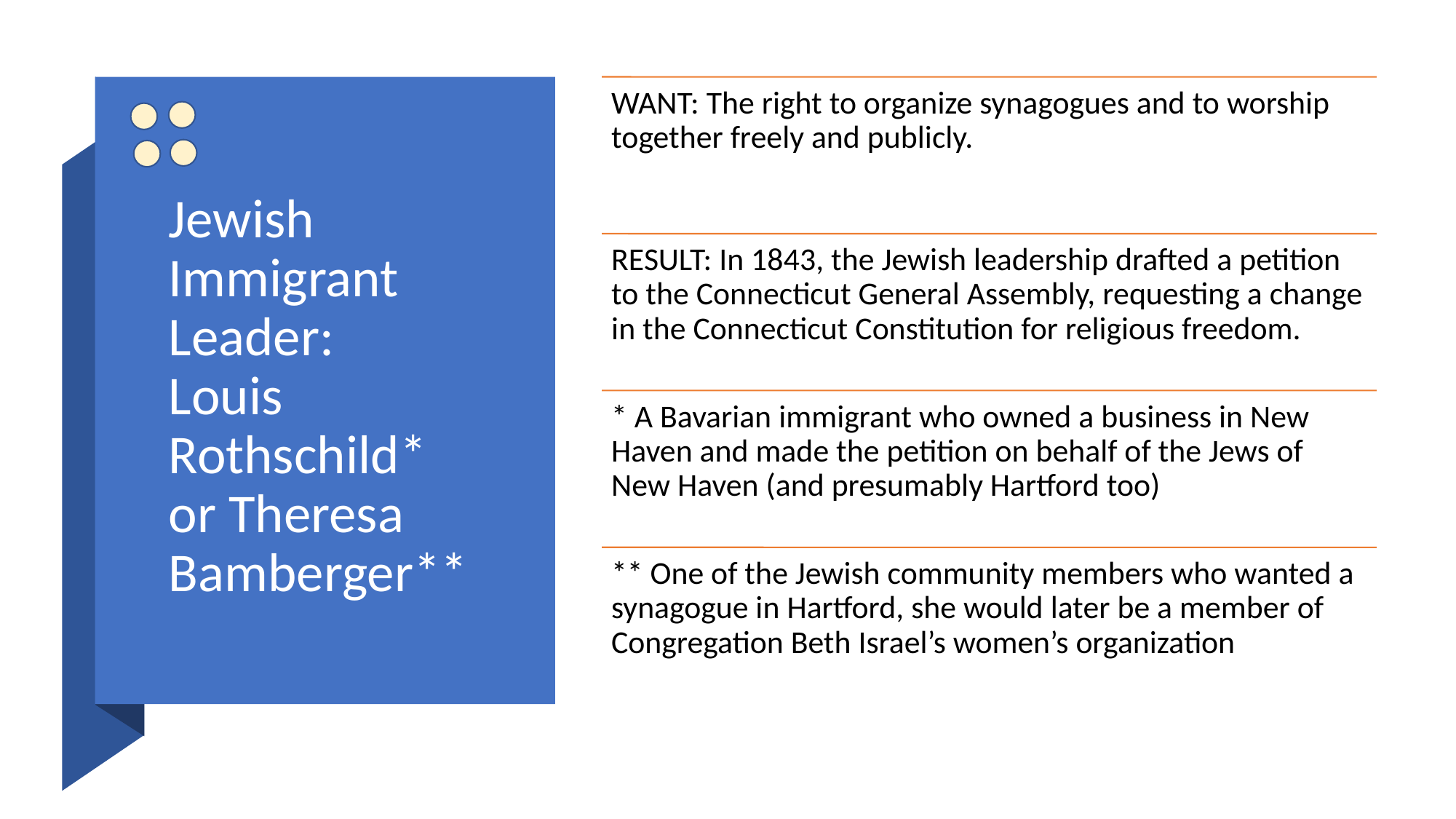

WANT: The right to organize synagogues and to worship together freely and publicly.
RESULT: In 1843, the Jewish leadership drafted a petition to the Connecticut General Assembly, requesting a change in the Connecticut Constitution for religious freedom.
* A Bavarian immigrant who owned a business in New Haven and made the petition on behalf of the Jews of New Haven (and presumably Hartford too)
** One of the Jewish community members who wanted a synagogue in Hartford, she would later be a member of Congregation Beth Israel’s women’s organization

# Jewish Immigrant Leader: Louis Rothschild* or Theresa Bamberger**